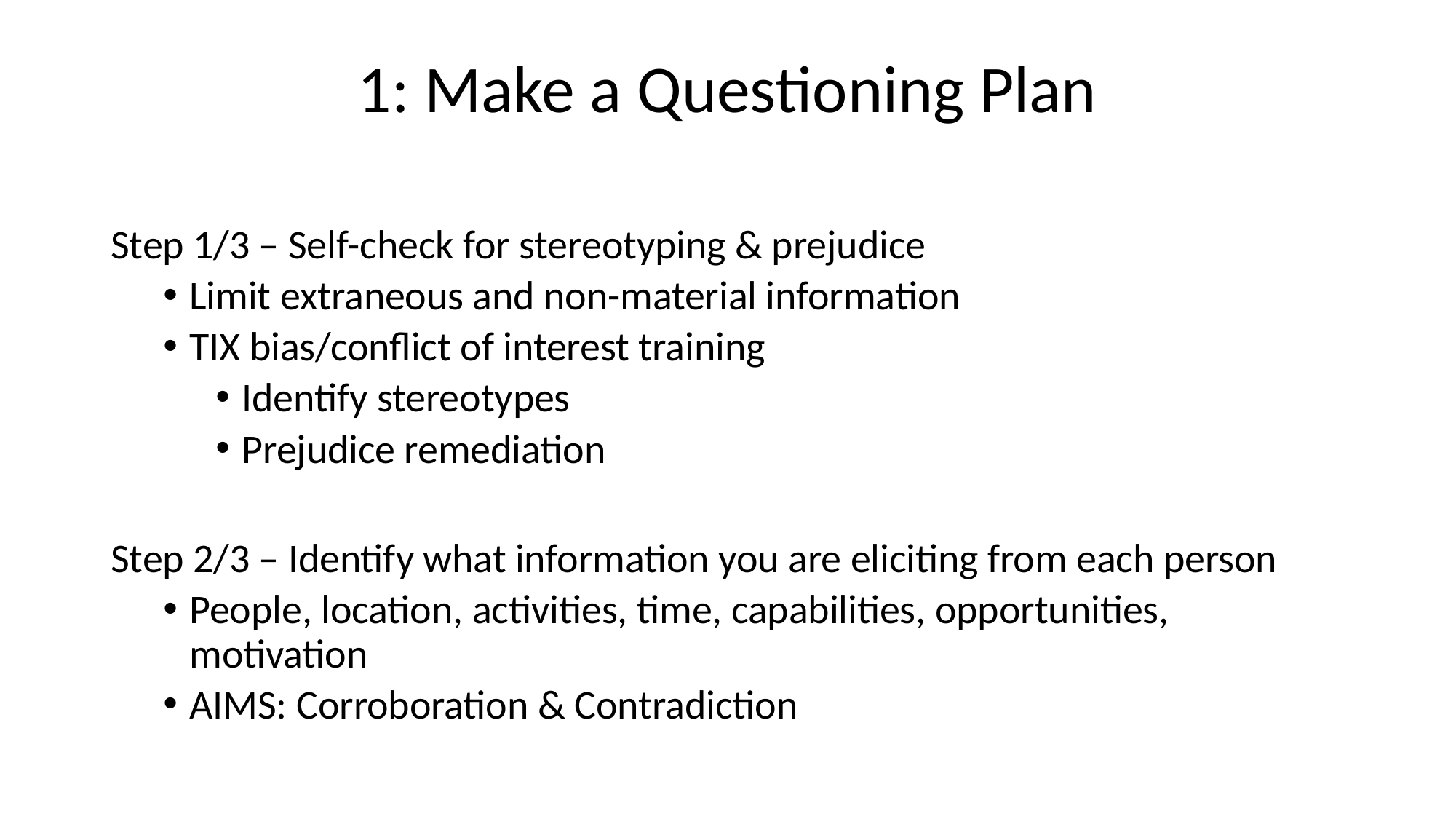

# 1: Make a Questioning Plan
Step 1/3 – Self-check for stereotyping & prejudice
Limit extraneous and non-material information
TIX bias/conflict of interest training
Identify stereotypes
Prejudice remediation

Step 2/3 – Identify what information you are eliciting from each person
People, location, activities, time, capabilities, opportunities, motivation
AIMS: Corroboration & Contradiction